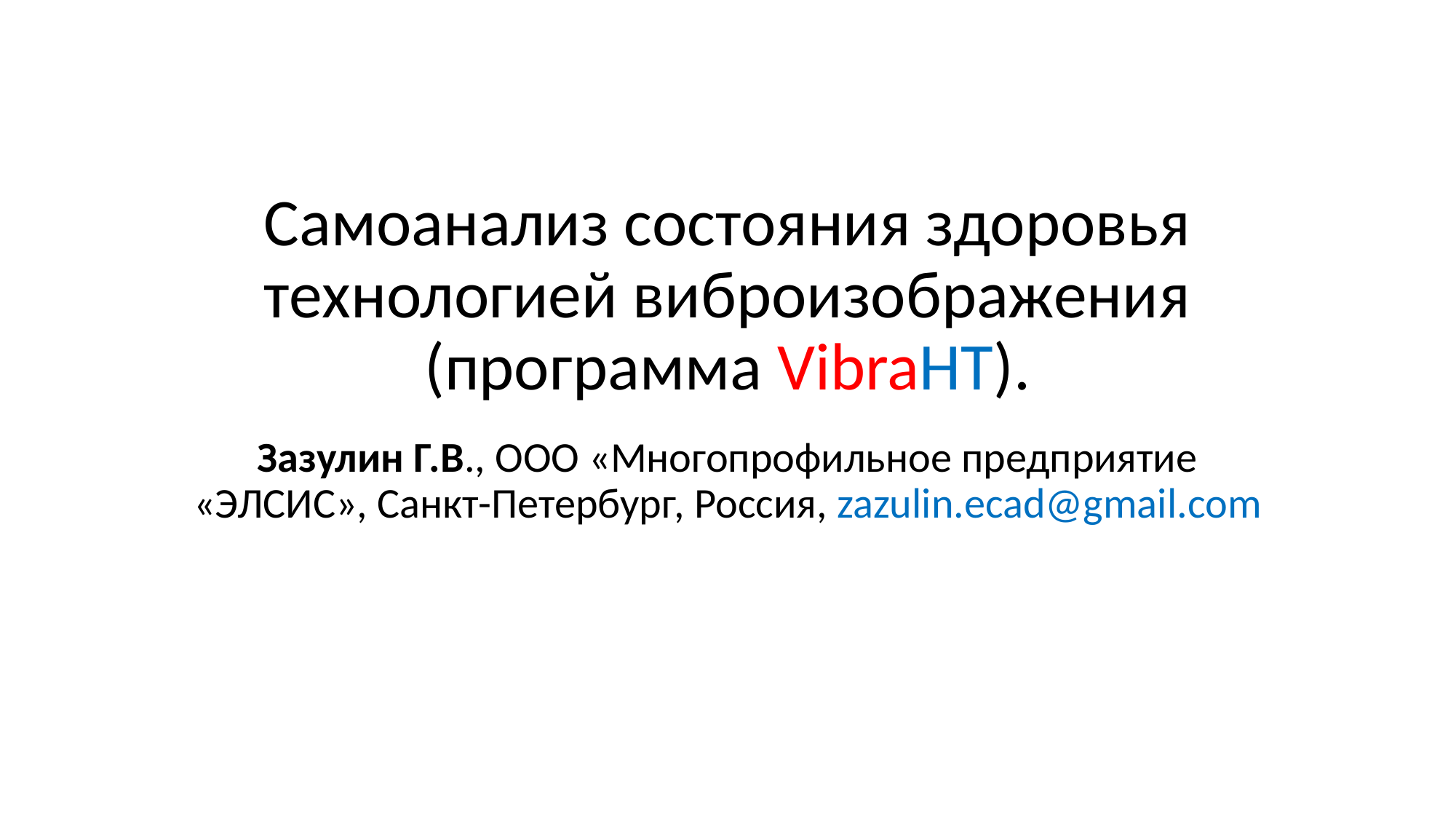

# Самоанализ состояния здоровья технологией виброизображения (программа VibraHT).
Зазулин Г.В., ООО «Многопрофильное предприятие «ЭЛСИС», Санкт-Петербург, Россия, zazulin.ecad@gmail.com